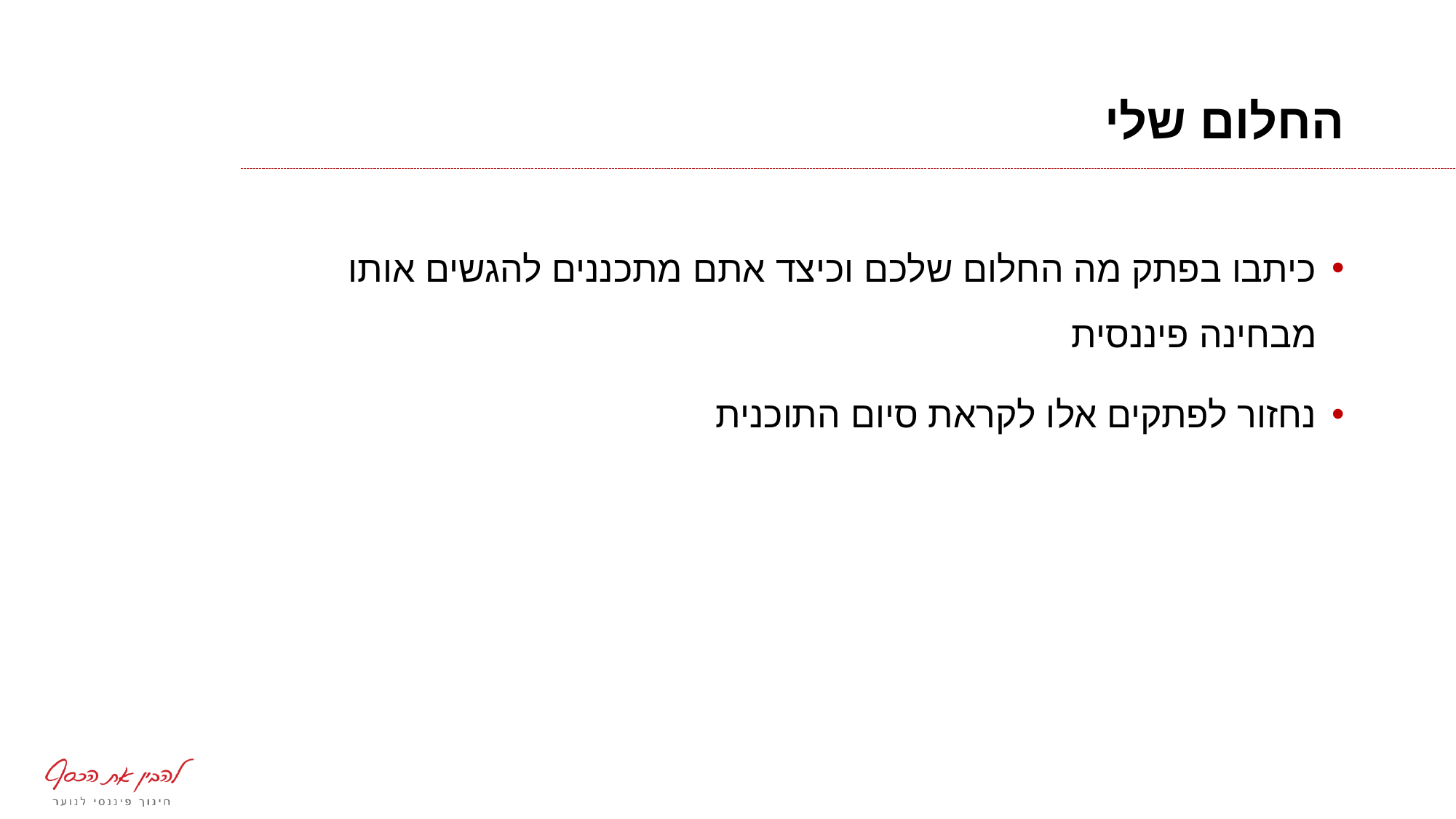

# החלום שלי

כיתבו בפתק מה החלום שלכם וכיצד אתם מתכננים להגשים אותו מבחינה פיננסית
נחזור לפתקים אלו לקראת סיום התוכנית